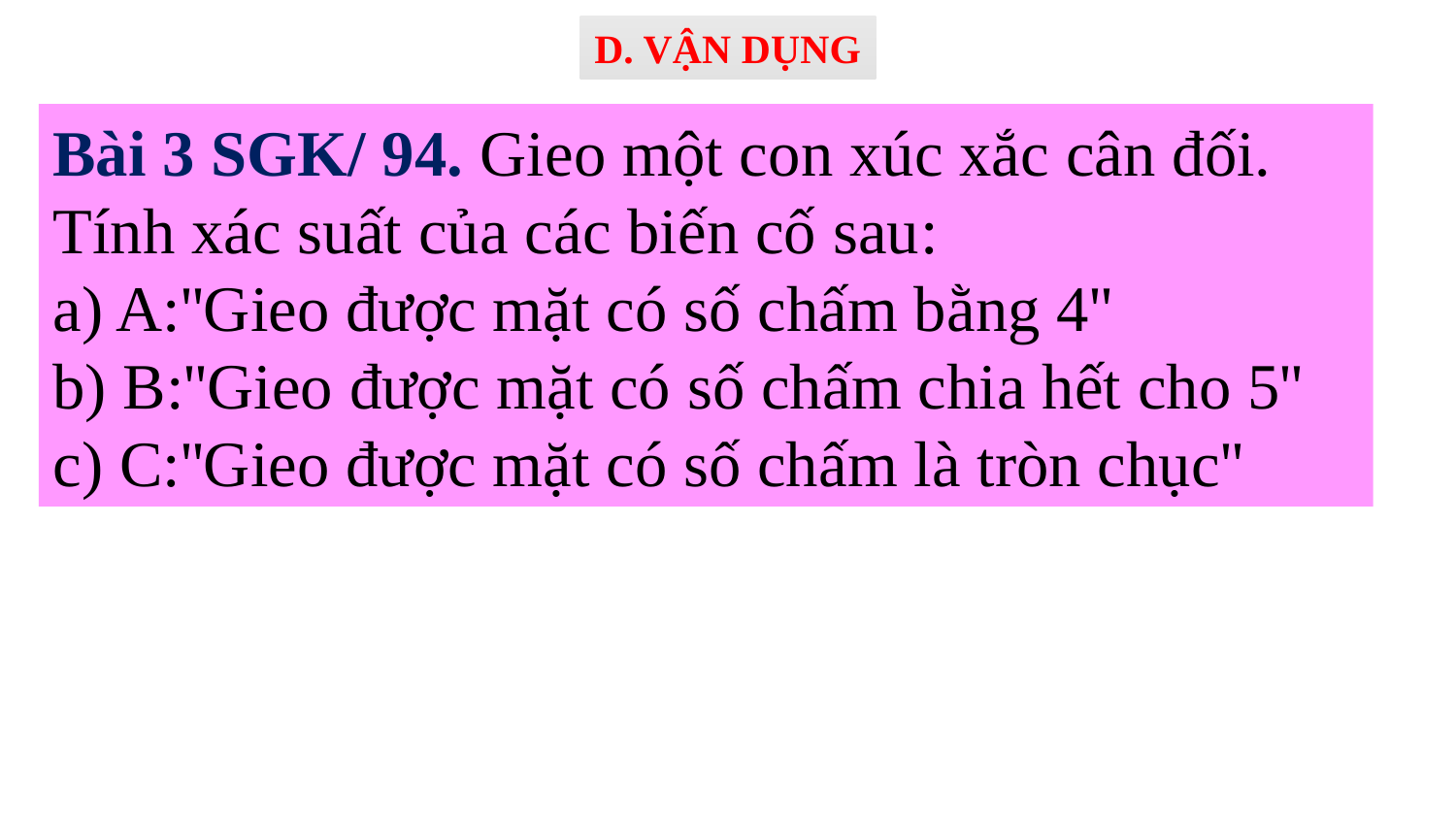

D. VẬN DỤNG
Bài 3 SGK/ 94. Gieo một con xúc xắc cân đối. Tính xác suất của các biến cố sau:
a) A:''Gieo được mặt có số chấm bằng 4''
b) B:''Gieo được mặt có số chấm chia hết cho 5''
c) C:''Gieo được mặt có số chấm là tròn chục''